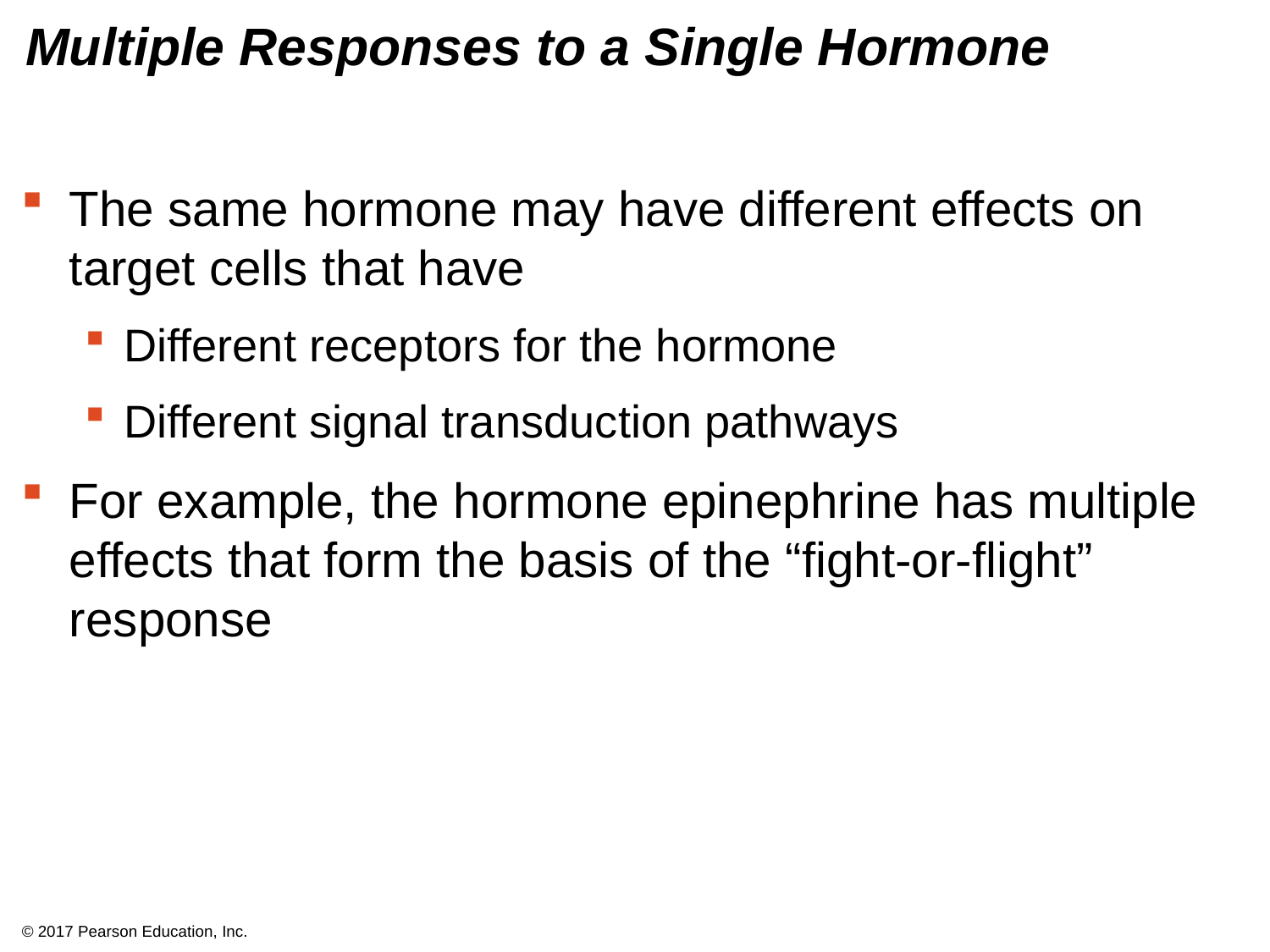

# Multiple Responses to a Single Hormone
The same hormone may have different effects on target cells that have
Different receptors for the hormone
Different signal transduction pathways
For example, the hormone epinephrine has multiple effects that form the basis of the “fight-or-flight” response